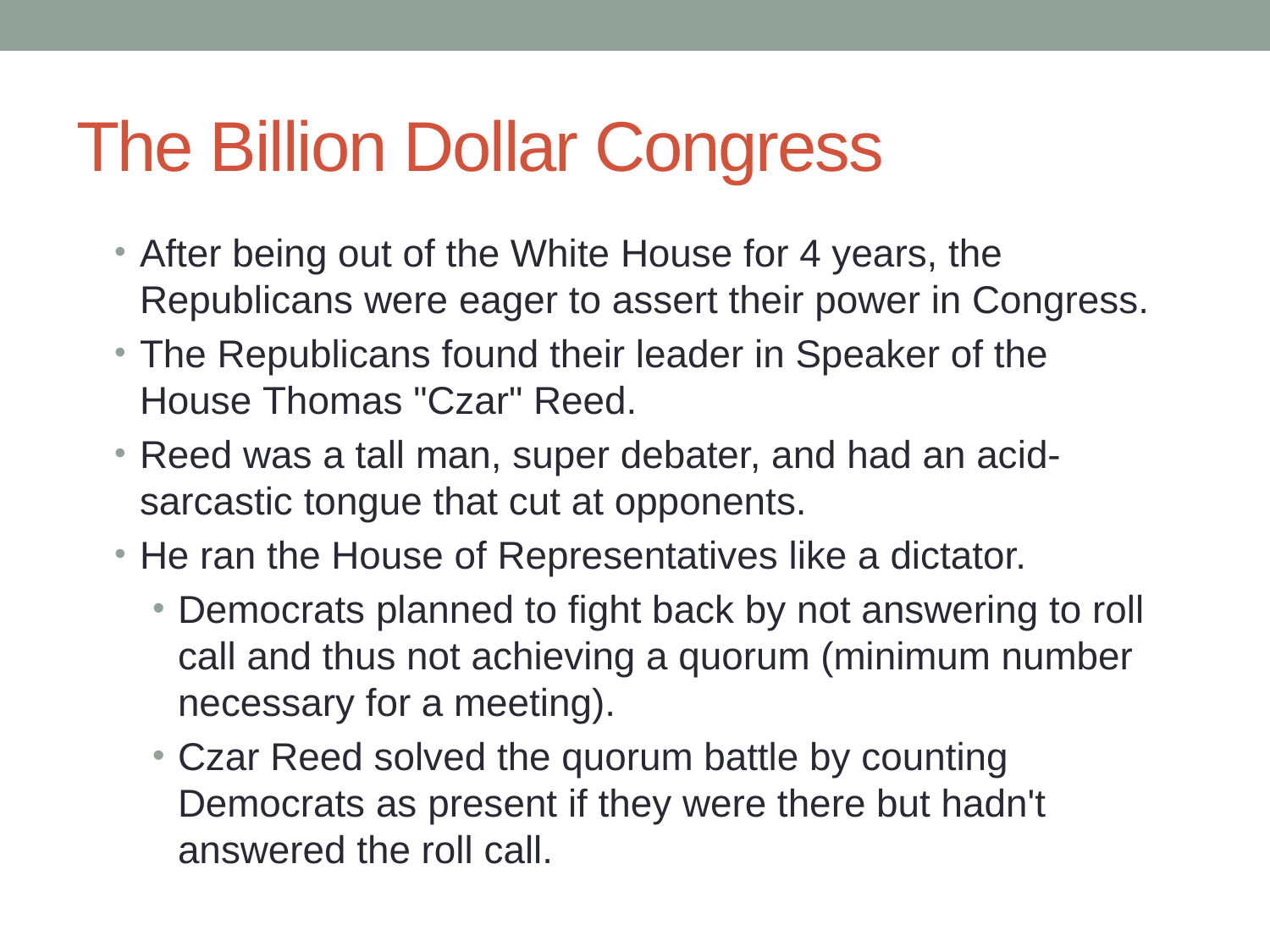

# The Billion Dollar Congress
After being out of the White House for 4 years, the Republicans were eager to assert their power in Congress.
The Republicans found their leader in Speaker of the House Thomas "Czar" Reed.
Reed was a tall man, super debater, and had an acid-sarcastic tongue that cut at opponents.
He ran the House of Representatives like a dictator.
Democrats planned to fight back by not answering to roll call and thus not achieving a quorum (minimum number necessary for a meeting).
Czar Reed solved the quorum battle by counting Democrats as present if they were there but hadn't answered the roll call.